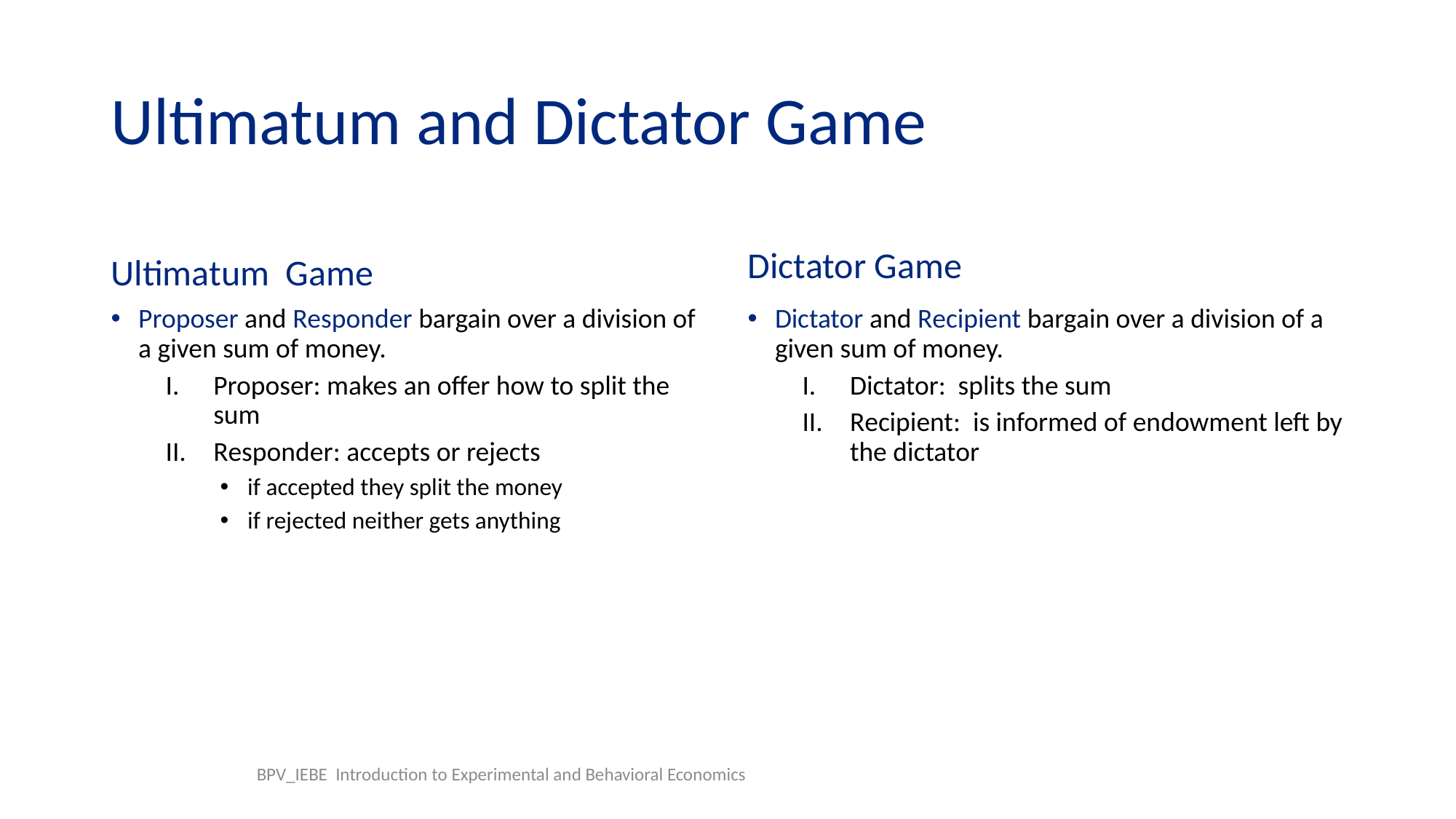

# Ultimatum and Dictator Game
Dictator Game
Ultimatum  Game
Proposer and Responder bargain over a division of a given sum of money.
Proposer: makes an offer how to split the sum
Responder: accepts or rejects
if accepted they split the money
if rejected neither gets anything

Dictator and Recipient bargain over a division of a given sum of money.
Dictator:  splits the sum
Recipient:  is informed of endowment left by the dictator

BPV_IEBE  Introduction to Experimental and Behavioral Economics